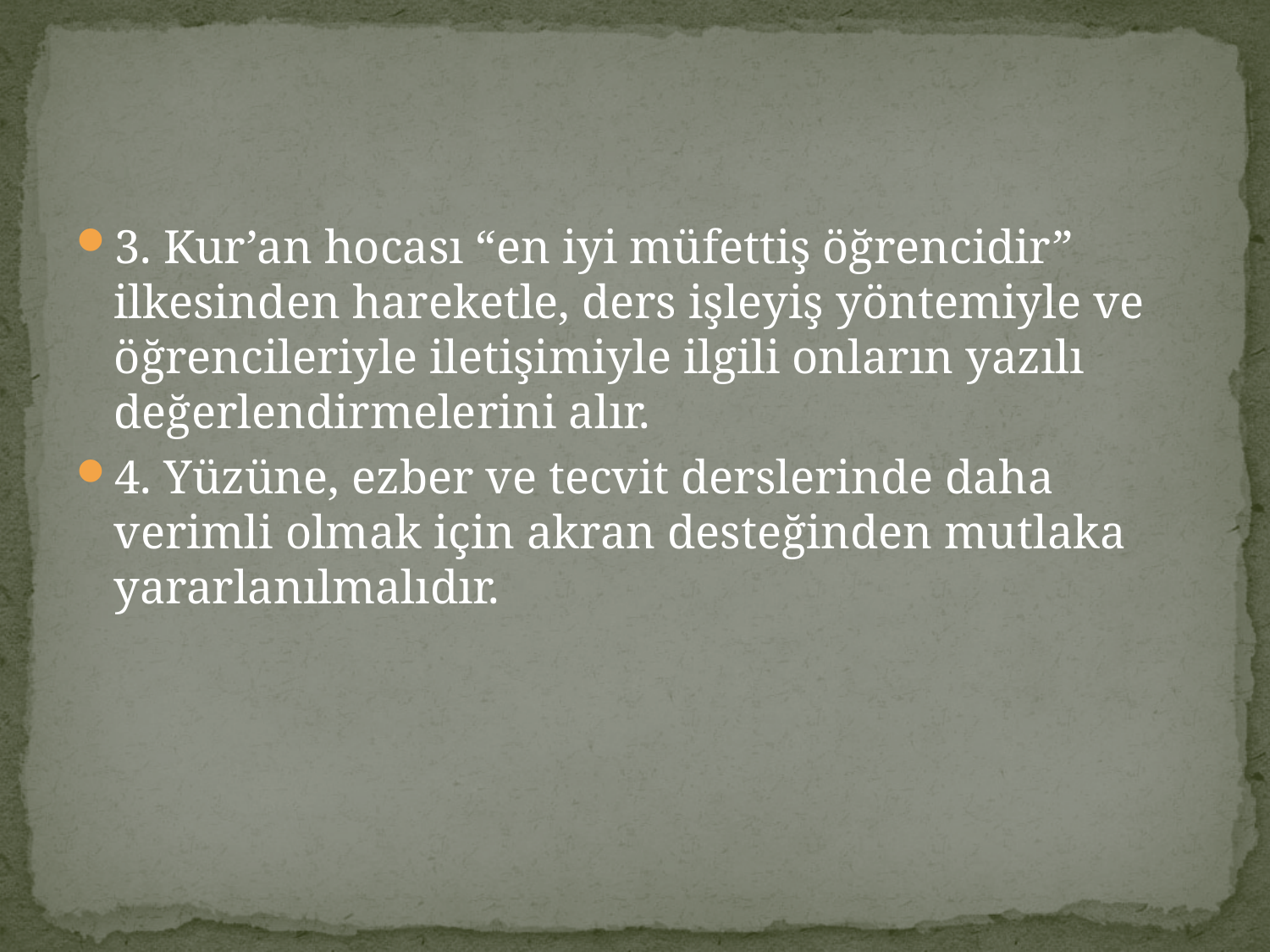

3. Kur’an hocası “en iyi müfettiş öğrencidir” ilkesinden hareketle, ders işleyiş yöntemiyle ve öğrencileriyle iletişimiyle ilgili onların yazılı değerlendirmelerini alır.
4. Yüzüne, ezber ve tecvit derslerinde daha verimli olmak için akran desteğinden mutlaka yararlanılmalıdır.